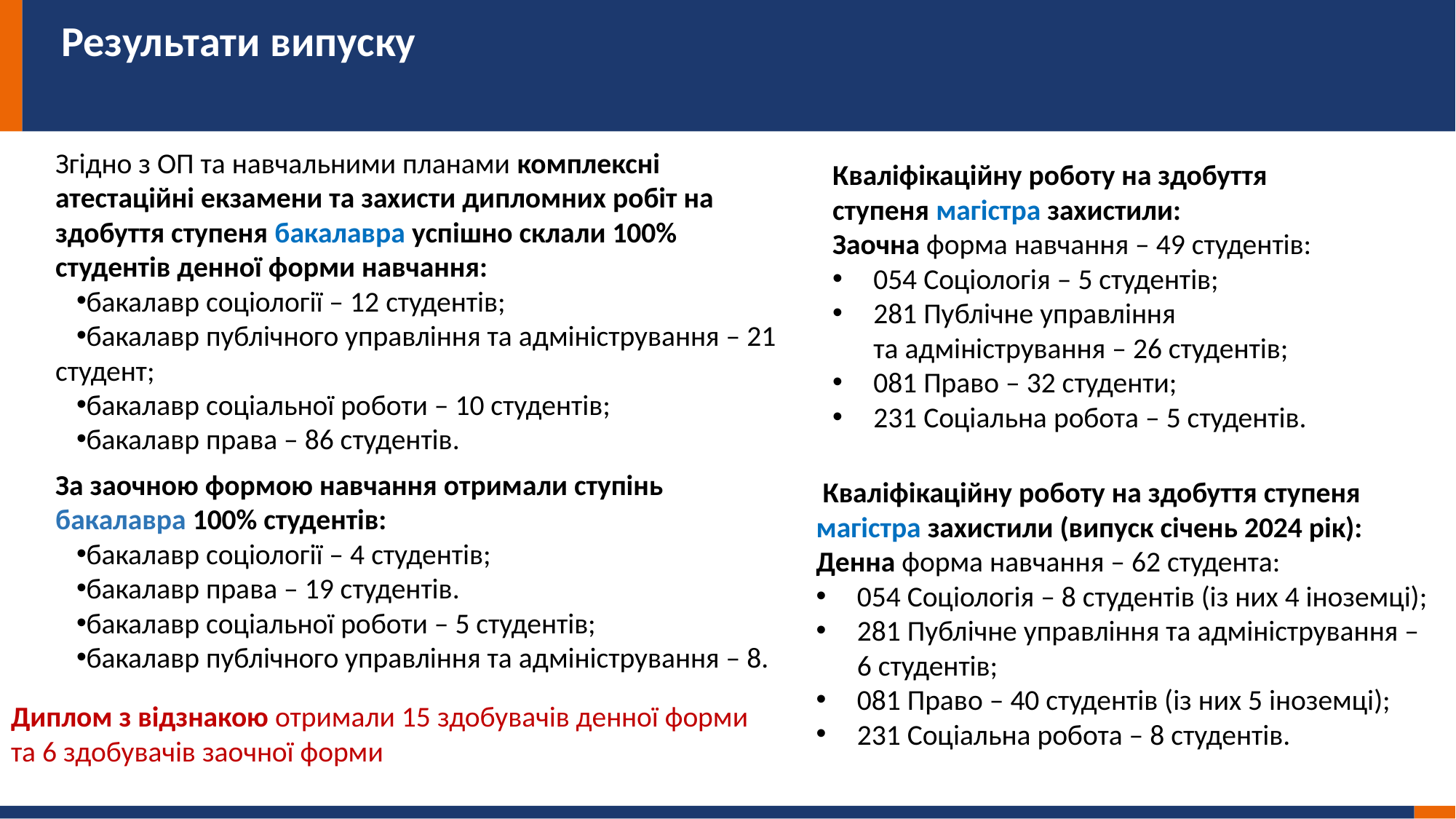

# Результати випуску
Згідно з ОП та навчальними планами комплексні атестаційні екзамени та захисти дипломних робіт на здобуття ступеня бакалавра успішно склали 100% студентів денної форми навчання:
бакалавр соціології – 12 студентів;
бакалавр публічного управління та адміністрування – 21 студент;
бакалавр соціальної роботи – 10 студентів;
бакалавр права – 86 студентів.

За заочною формою навчання отримали ступінь
бакалавра 100% студентів:
бакалавр соціології – 4 студентів;
бакалавр права – 19 студентів.
бакалавр соціальної роботи – 5 студентів;
бакалавр публічного управління та адміністрування – 8.
Кваліфікаційну роботу на здобуття
ступеня магістра захистили:
Заочна форма навчання – 49 студентів:
054 Соціологія – 5 студентів;
281 Публічне управління
та адміністрування – 26 студентів;
081 Право – 32 студенти;
231 Соціальна робота – 5 студентів.
 Кваліфікаційну роботу на здобуття ступеня магістра захистили (випуск січень 2024 рік):
Денна форма навчання – 62 студента:
054 Соціологія – 8 студентів (із них 4 іноземці);
281 Публічне управління та адміністрування – 6 студентів;
081 Право – 40 студентів (із них 5 іноземці);
231 Соціальна робота – 8 студентів.

Диплом з відзнакою отримали 15 здобувачів денної форми
та 6 здобувачів заочної форми